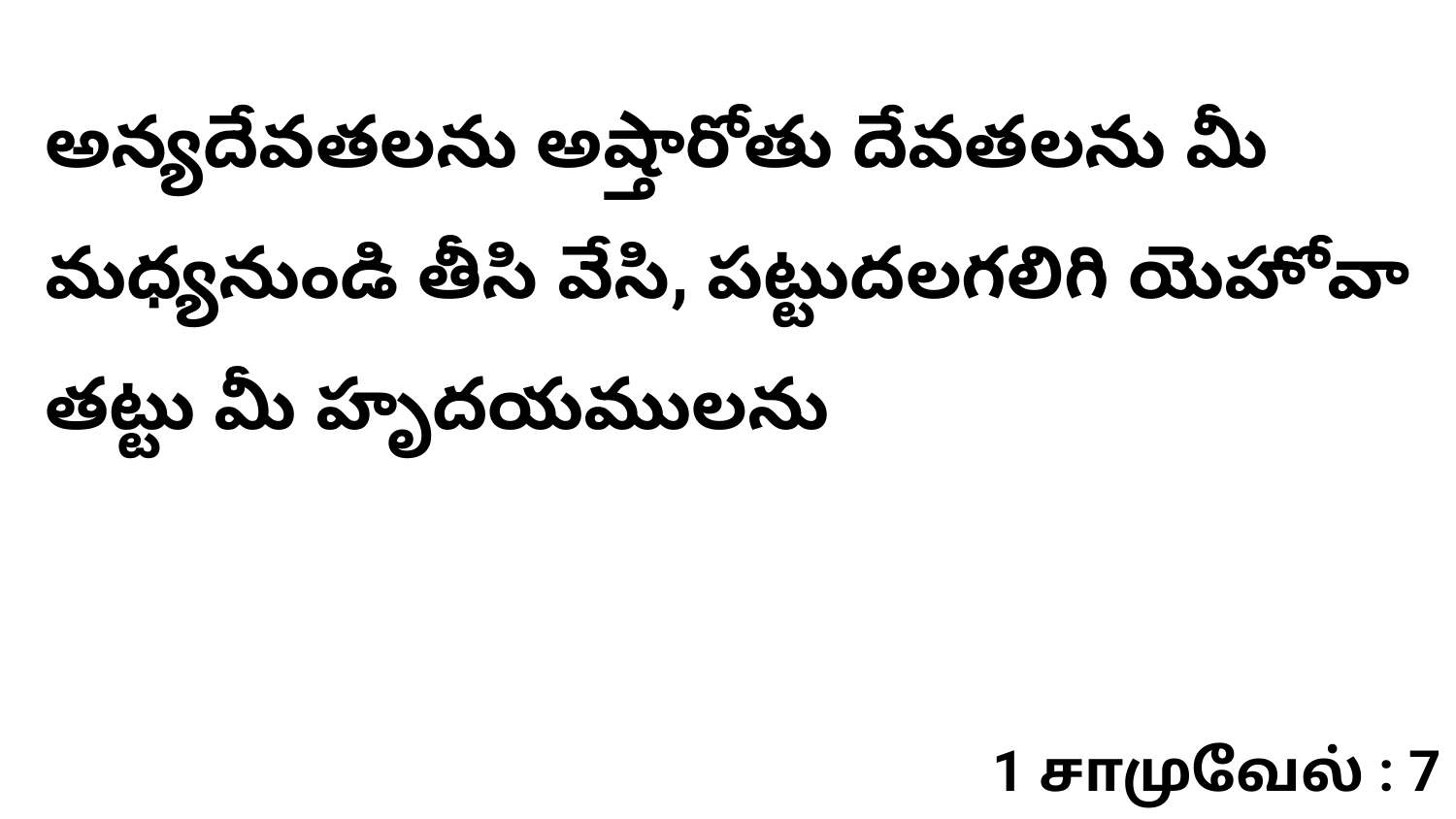

అన్యదేవతలను అష్తారోతు దేవతలను మీ మధ్యనుండి తీసి వేసి, పట్టుదలగలిగి యెహోవా తట్టు మీ హృదయములను
1 சாமுவேல் : 7